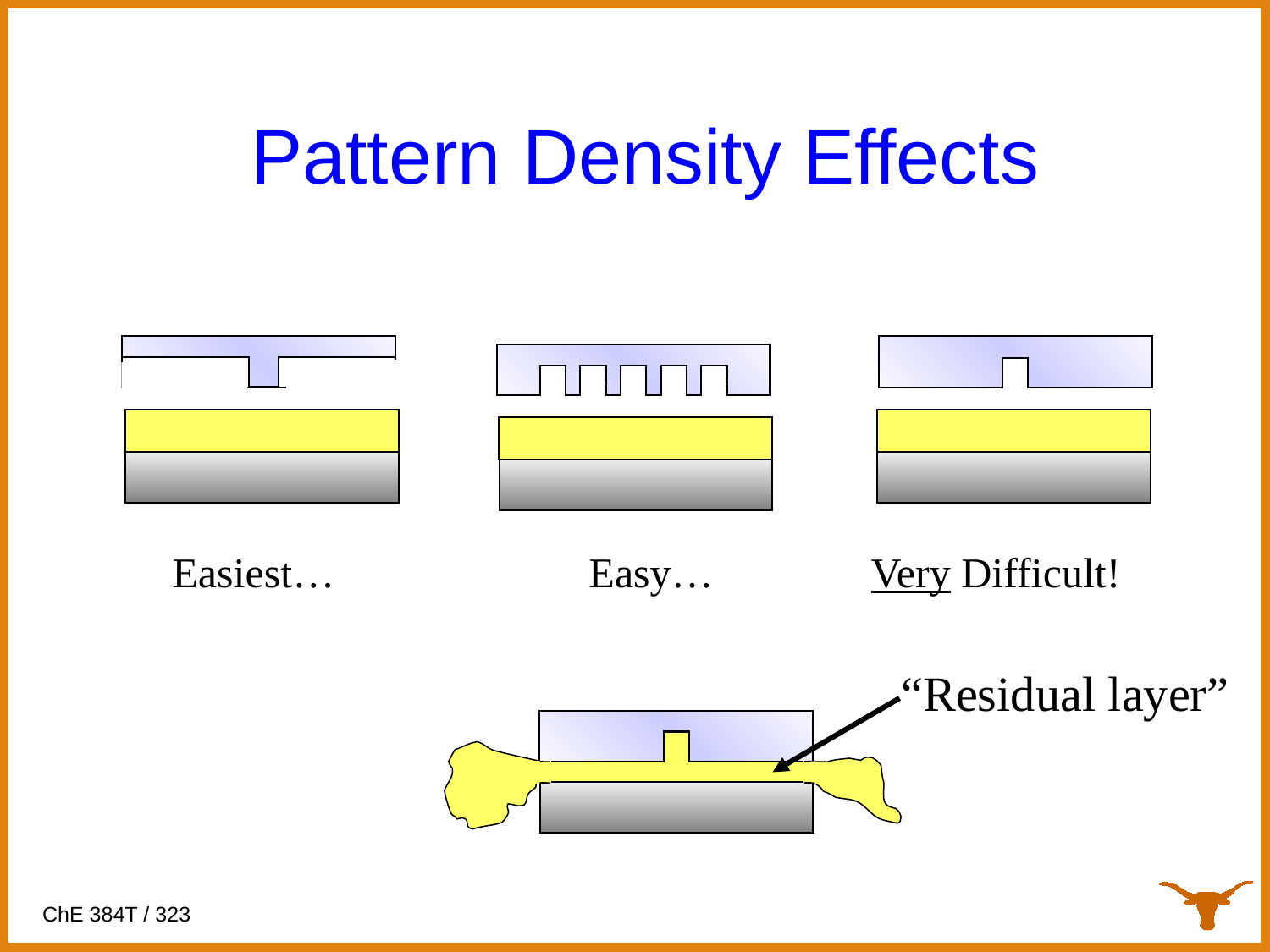

Pattern Density Effects

Easiest…                        Easy… 	      Very Difficult!
“Residual layer”